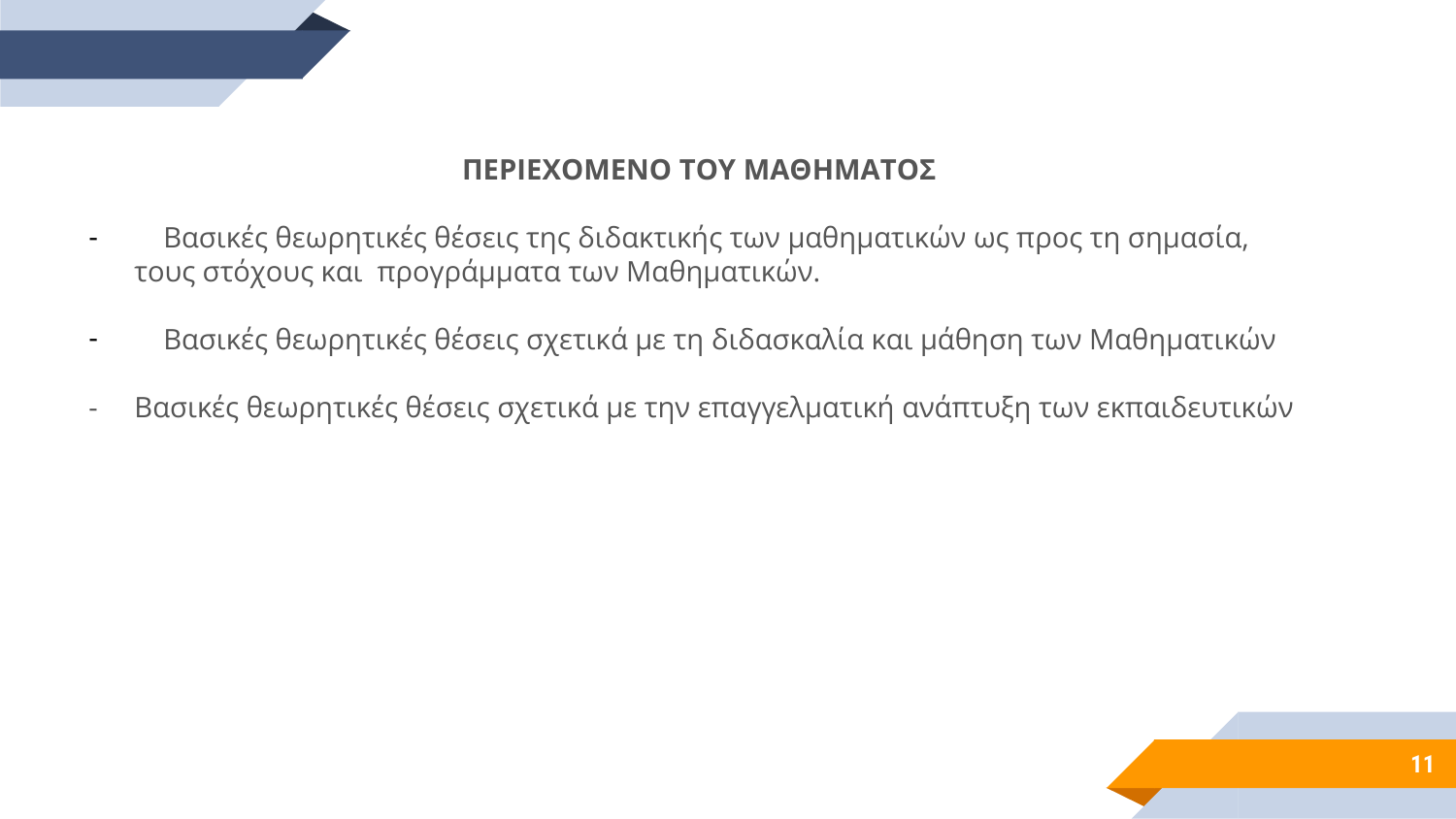

ΠΕΡΙΕΧΟΜΕΝΟ ΤΟΥ ΜΑΘΗΜΑΤΟΣ

    Βασικές θεωρητικές θέσεις της διδακτικής των μαθηματικών ως προς τη σημασία, τους στόχους και  προγράμματα των Μαθηματικών.

    Βασικές θεωρητικές θέσεις σχετικά με τη διδασκαλία και μάθηση των Μαθηματικών

-     Βασικές θεωρητικές θέσεις σχετικά με την επαγγελματική ανάπτυξη των εκπαιδευτικών

11